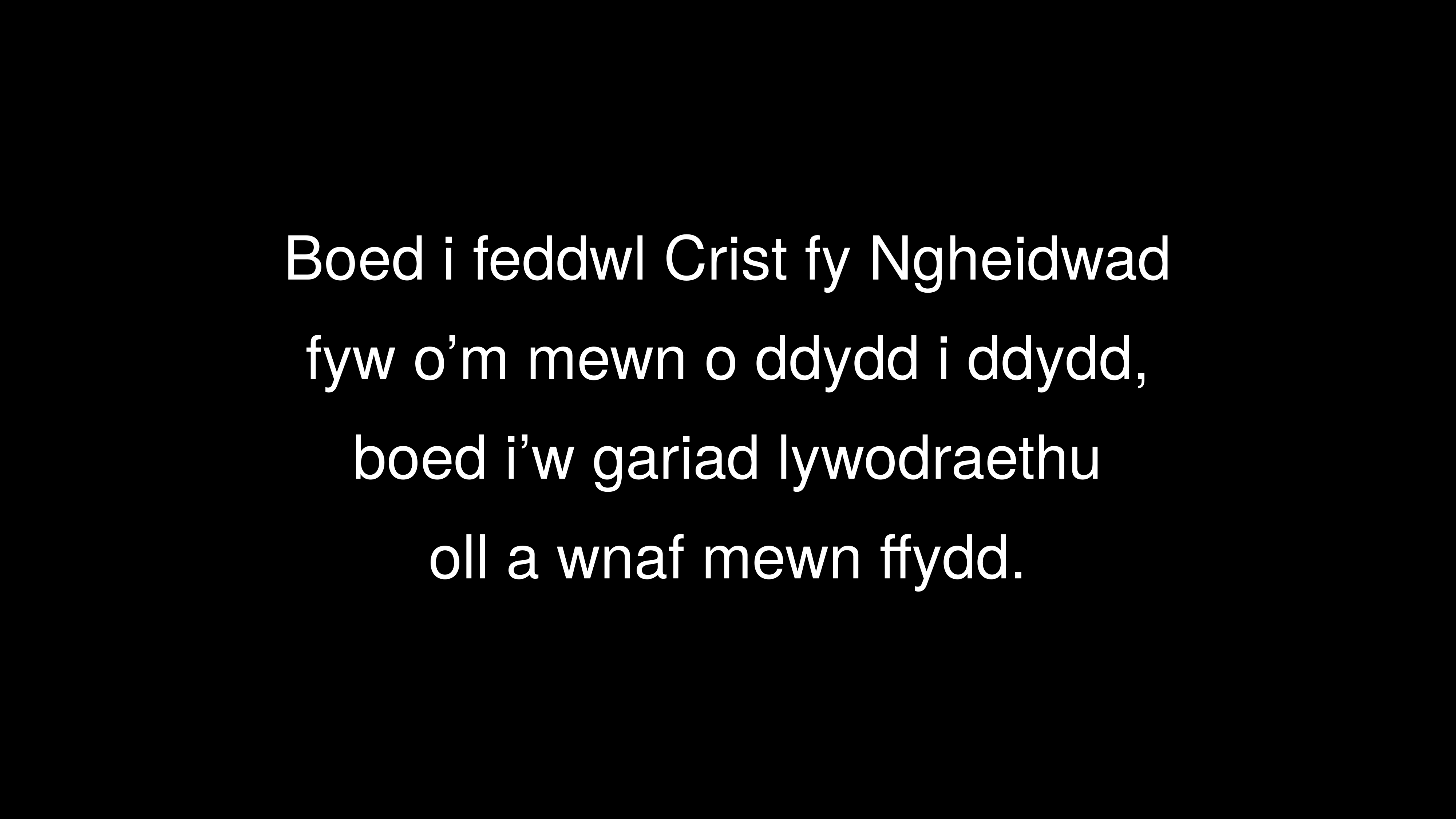

Boed i feddwl Crist fy Ngheidwad
fyw o’m mewn o ddydd i ddydd,
boed i’w gariad lywodraethu
oll a wnaf mewn ffydd.